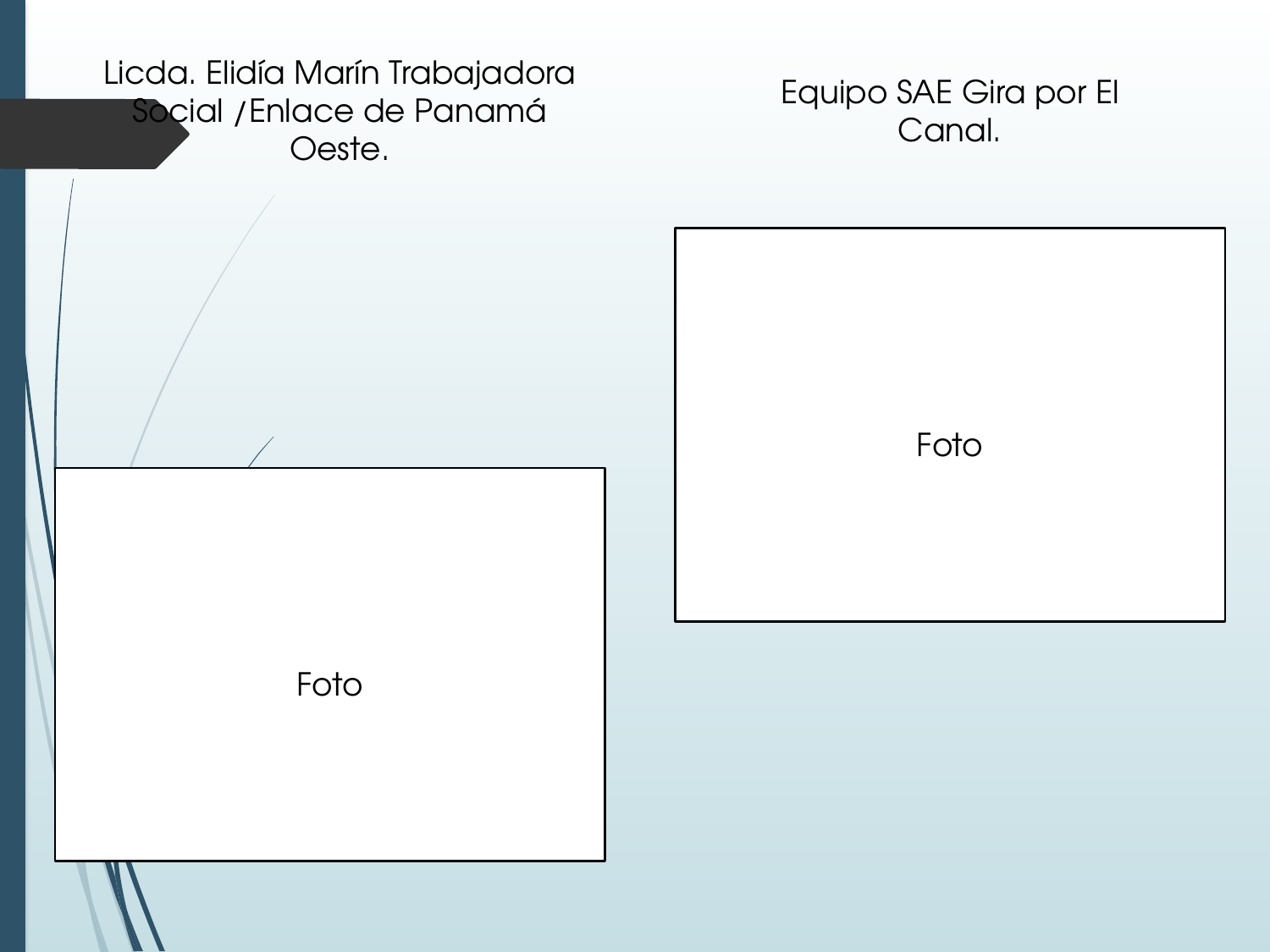

Licda. Elidía Marín Trabajadora Social /Enlace de Panamá Oeste.
Equipo SAE Gira por El Canal.

Foto

Foto